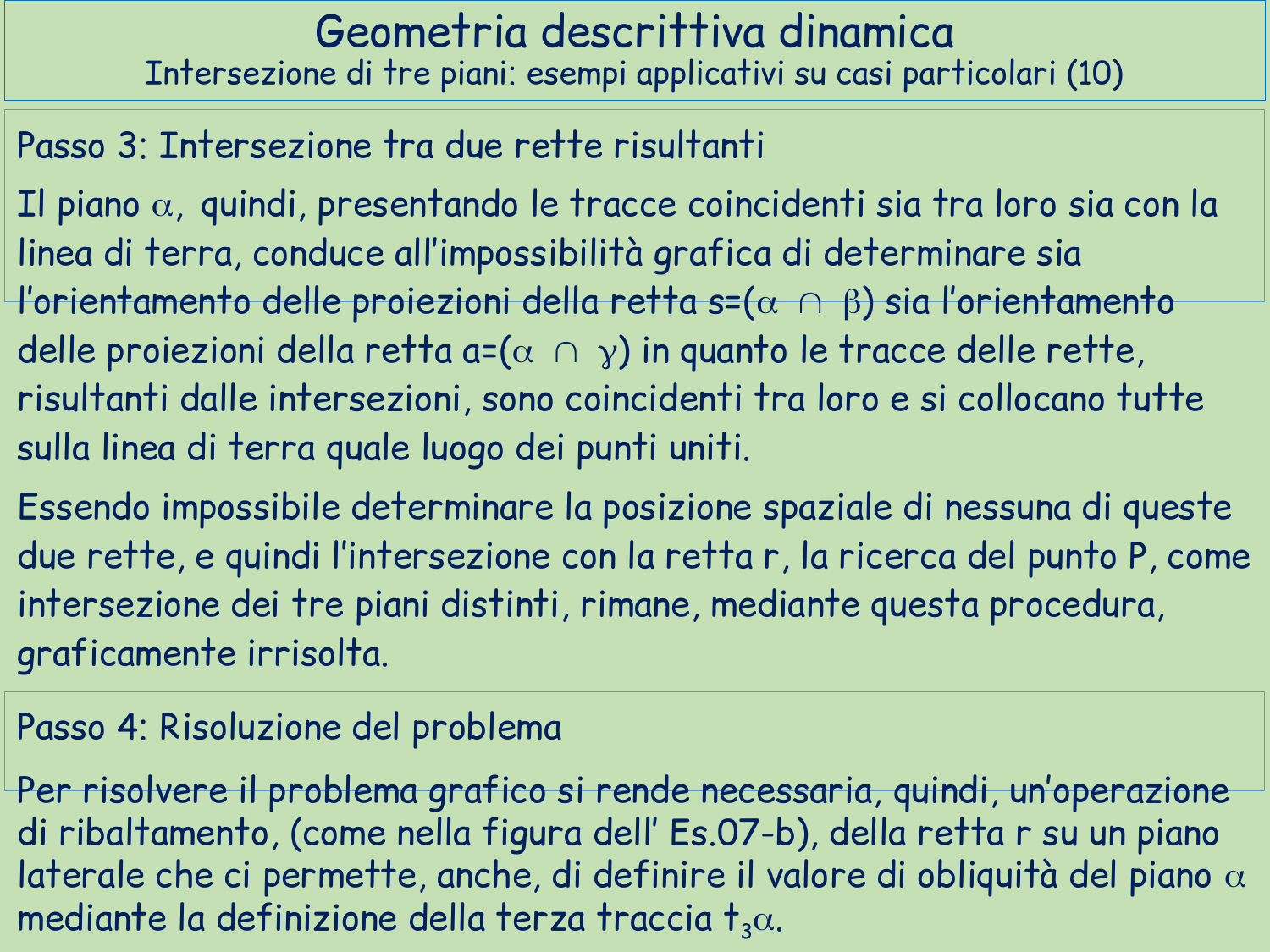

# Geometria descrittiva dinamica Intersezione di tre piani: esempi applicativi su casi particolari (10)
Passo 3: Intersezione tra due rette risultanti

Il piano α, quindi, presentando le tracce coincidenti sia tra loro sia con la linea di terra, conduce all’impossibilità grafica di determinare sia l’orientamento delle proiezioni della retta s=(α ∩ β) sia l’orientamento delle proiezioni della retta a=(α ∩ γ) in quanto le tracce delle rette, risultanti dalle intersezioni, sono coincidenti tra loro e si collocano tutte sulla linea di terra quale luogo dei punti uniti.
Essendo impossibile determinare la posizione spaziale di nessuna di queste due rette, e quindi l’intersezione con la retta r, la ricerca del punto P, come intersezione dei tre piani distinti, rimane, mediante questa procedura, graficamente irrisolta.
Passo 4: Risoluzione del problema

Per risolvere il problema grafico si rende necessaria, quindi, un’operazione di ribaltamento, (come nella figura dell’ Es.07-b), della retta r su un piano laterale che ci permette, anche, di definire il valore di obliquità del piano α mediante la definizione della terza traccia t3α.